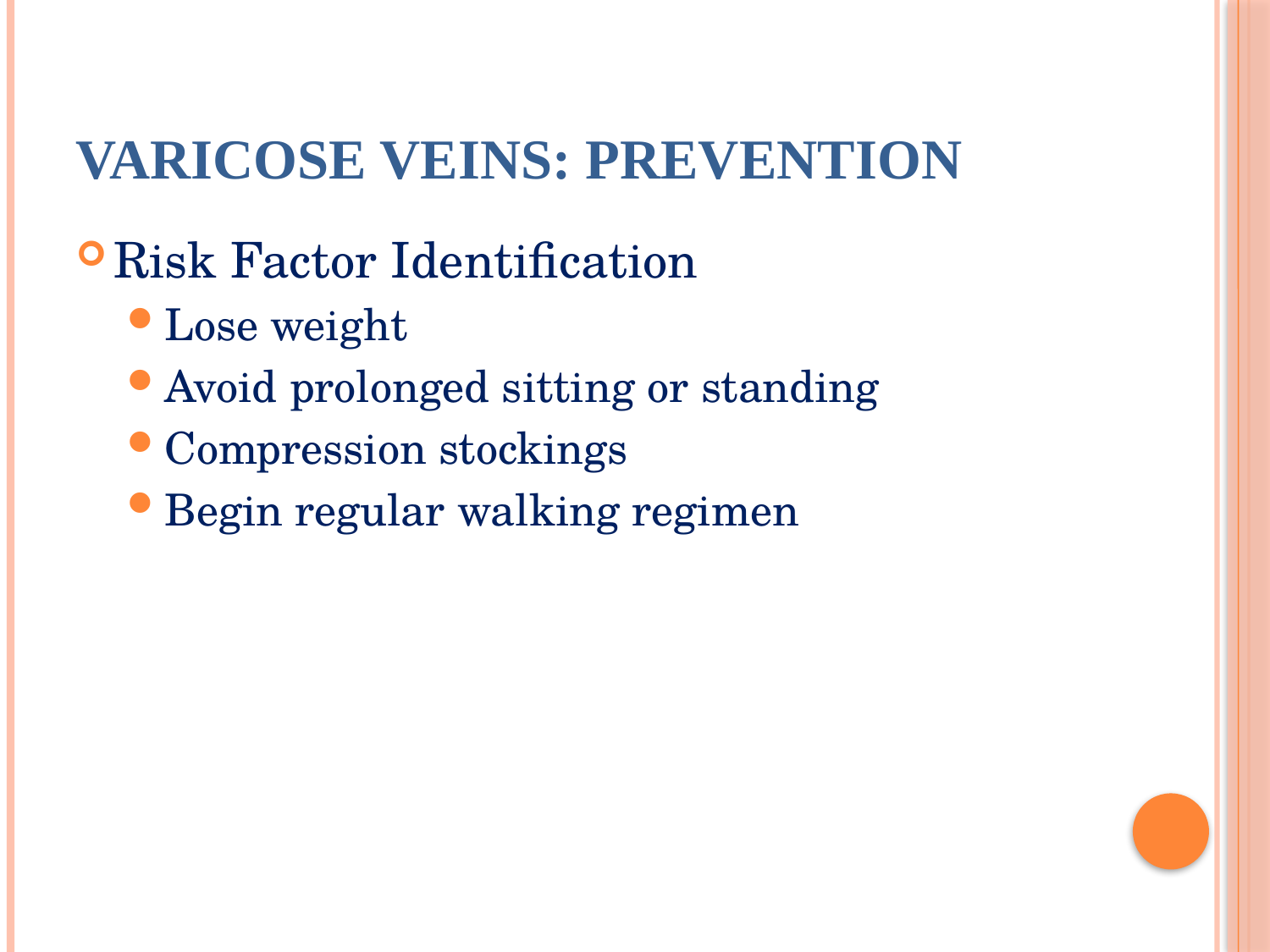

# Varicose Veins: Prevention
Risk Factor Identification
Lose weight
Avoid prolonged sitting or standing
Compression stockings
Begin regular walking regimen